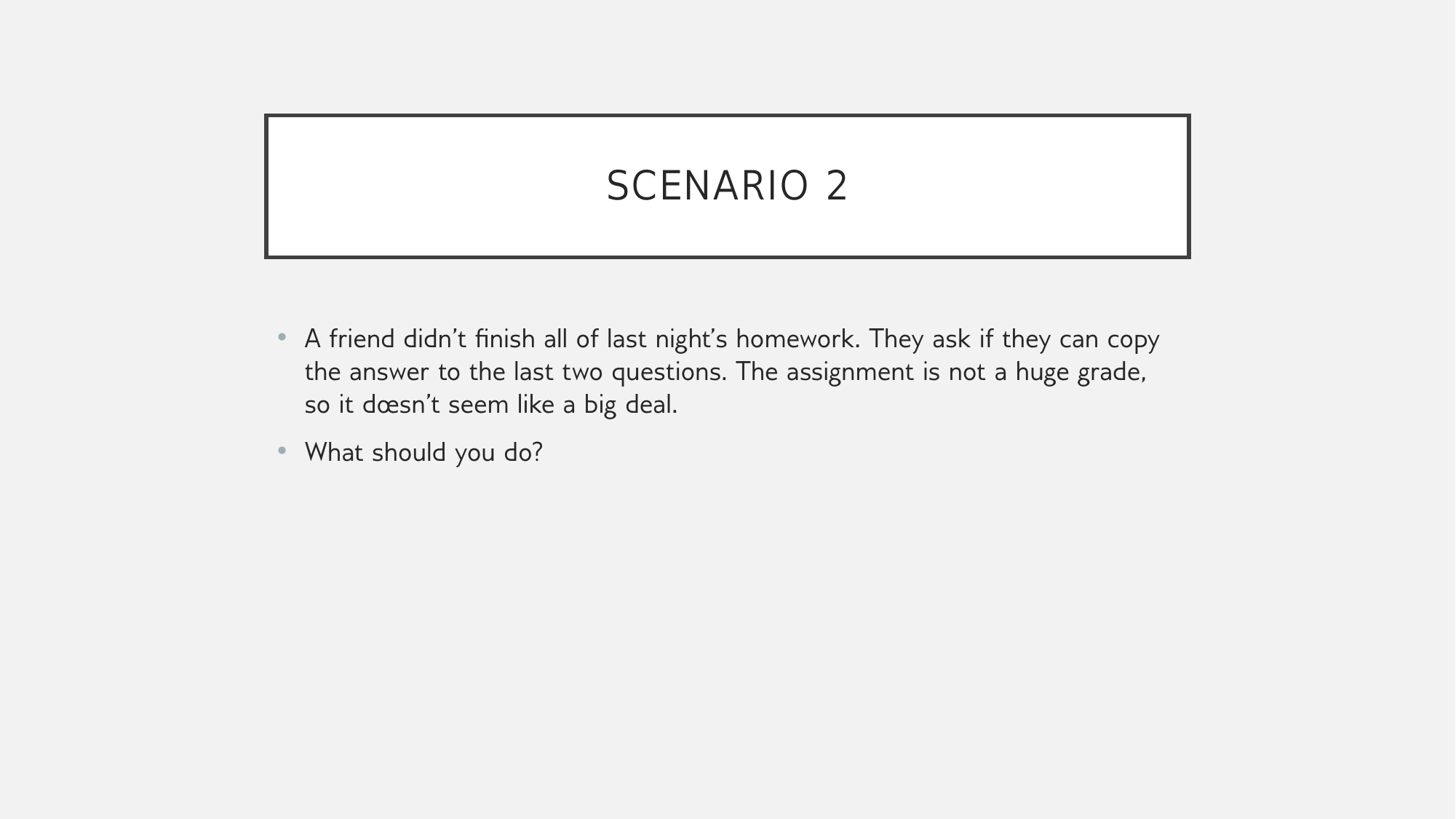

# Scenario 2
A friend didn’t finish all of last night’s homework. They ask if they can copy the answer to the last two questions. The assignment is not a huge grade, so it doesn’t seem like a big deal.
What should you do?